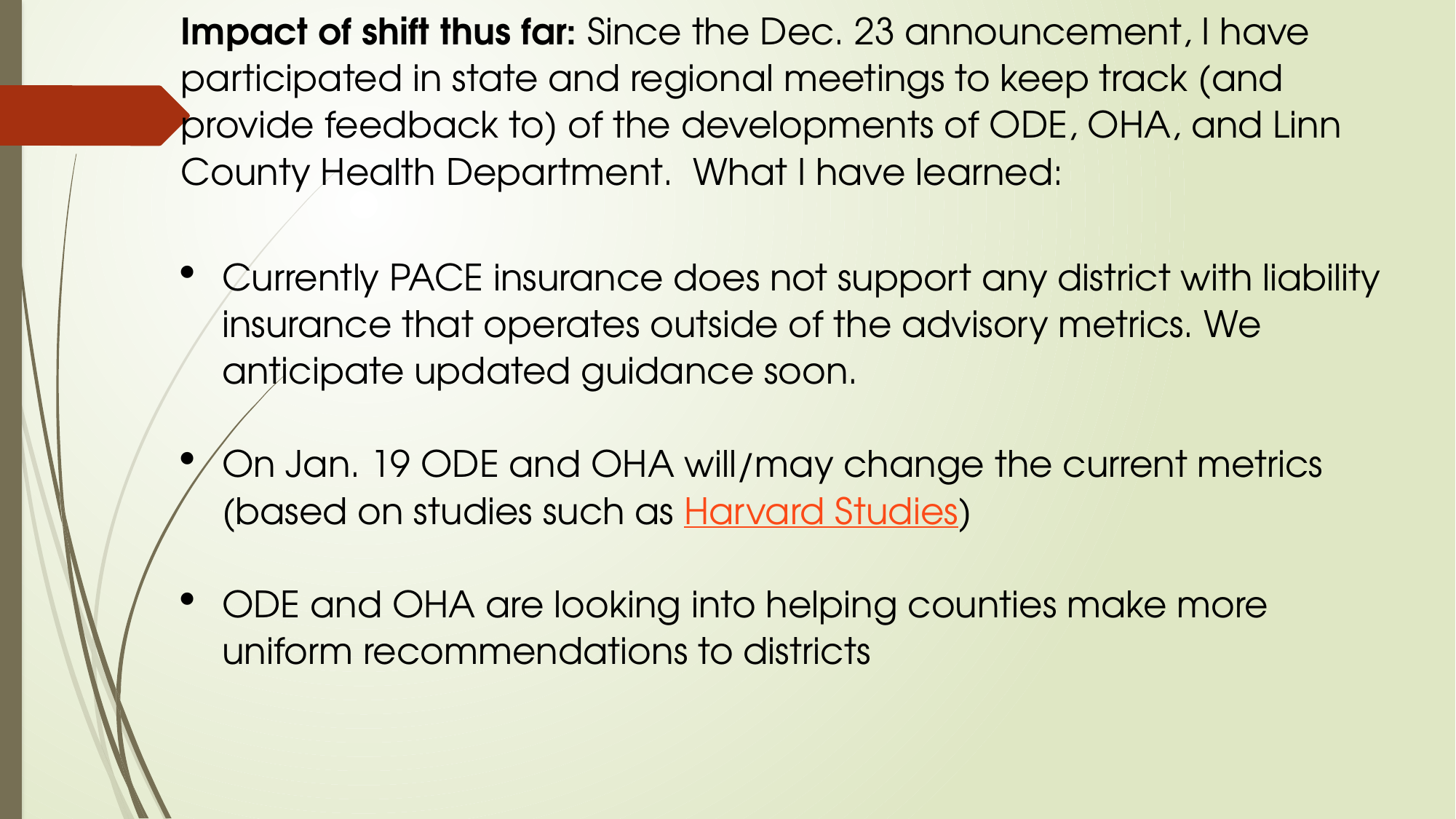

Impact of shift thus far: Since the Dec. 23 announcement, I have participated in state and regional meetings to keep track (and provide feedback to) of the developments of ODE, OHA, and Linn County Health Department.  What I have learned:

Currently PACE insurance does not support any district with liability insurance that operates outside of the advisory metrics. We anticipate updated guidance soon.

On Jan. 19 ODE and OHA will/may change the current metrics (based on studies such as Harvard Studies)

ODE and OHA are looking into helping counties make more uniform recommendations to districts